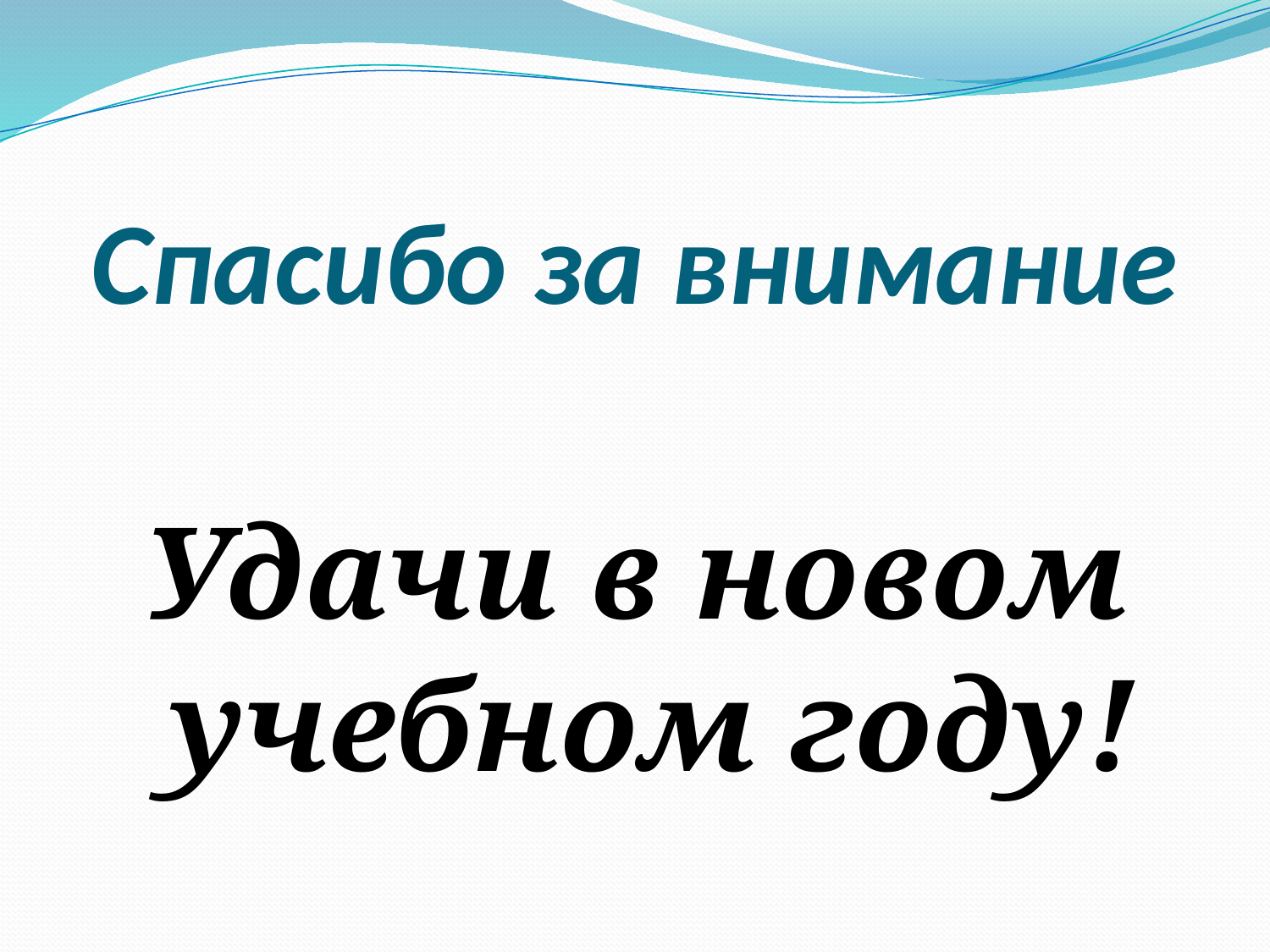

# Спасибо за внимание
Удачи в новом учебном году!